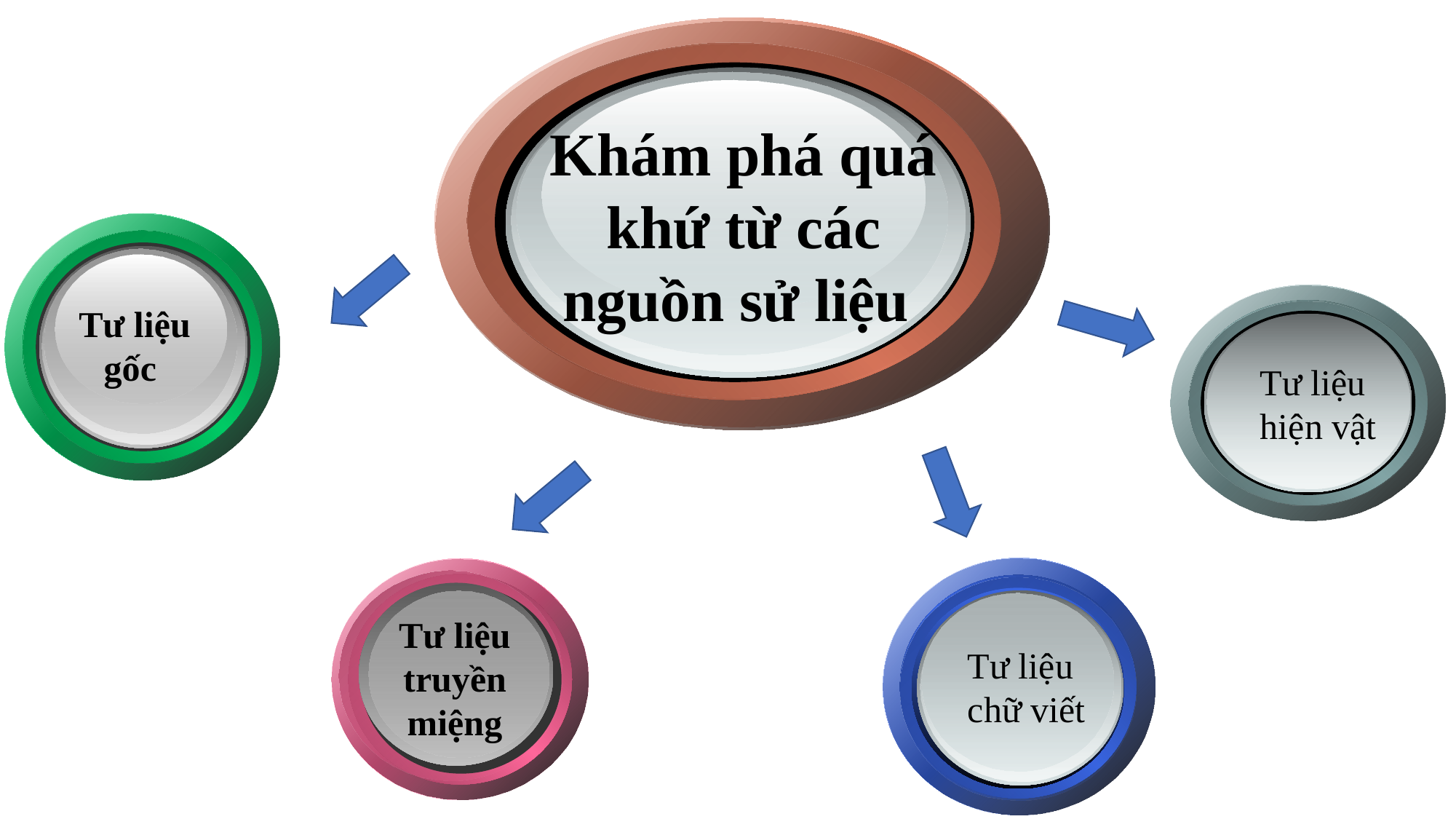

Khám phá quá khứ từ các nguồn sử liệu

Tư liệu gốc

Tư liệu hiện vật

Tư liệu
truyền
miệng
Tư liệu chữ viết
Company Logo